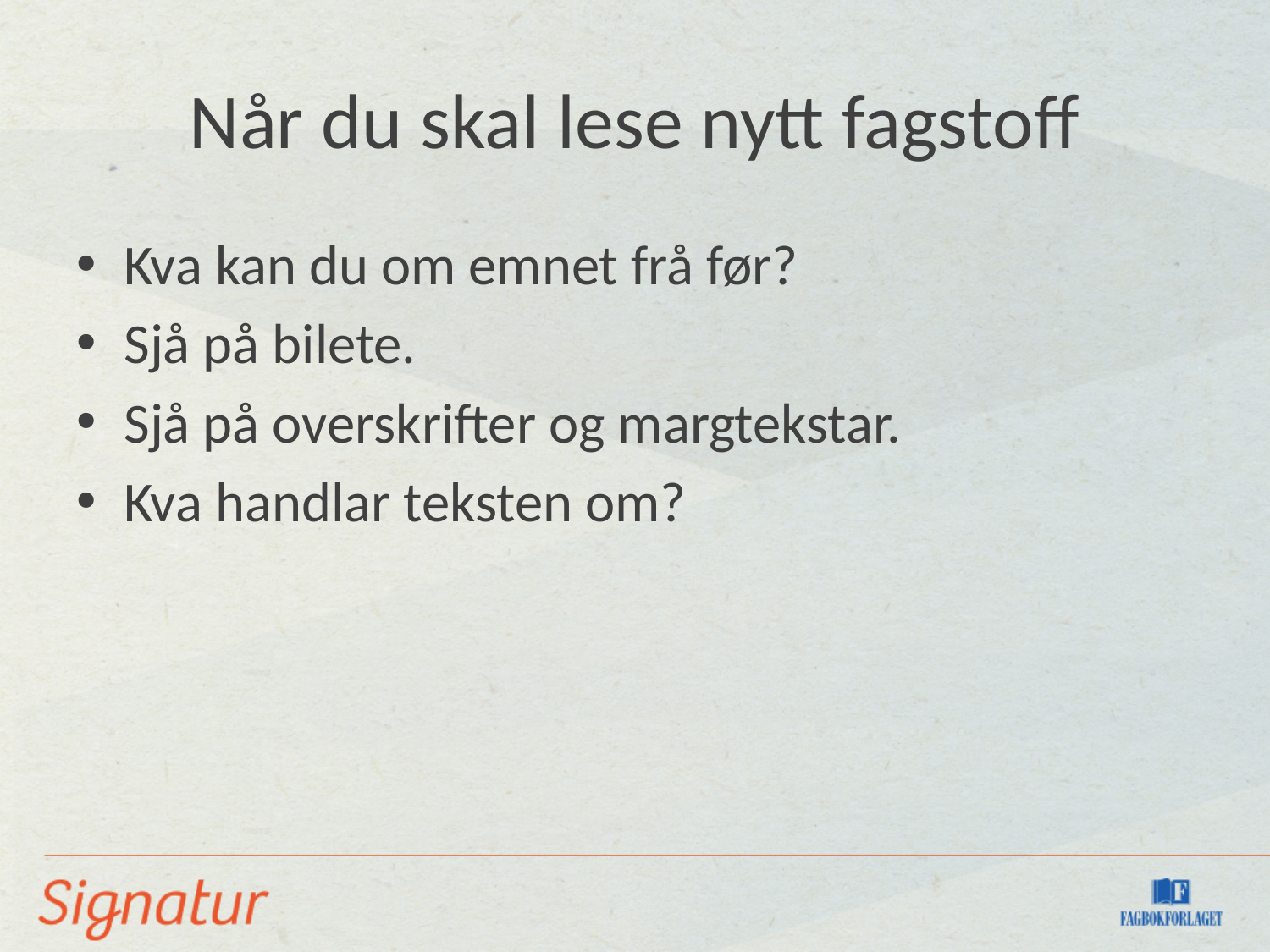

# Når du skal lese nytt fagstoff
Kva kan du om emnet frå før?
Sjå på bilete.
Sjå på overskrifter og margtekstar.
Kva handlar teksten om?